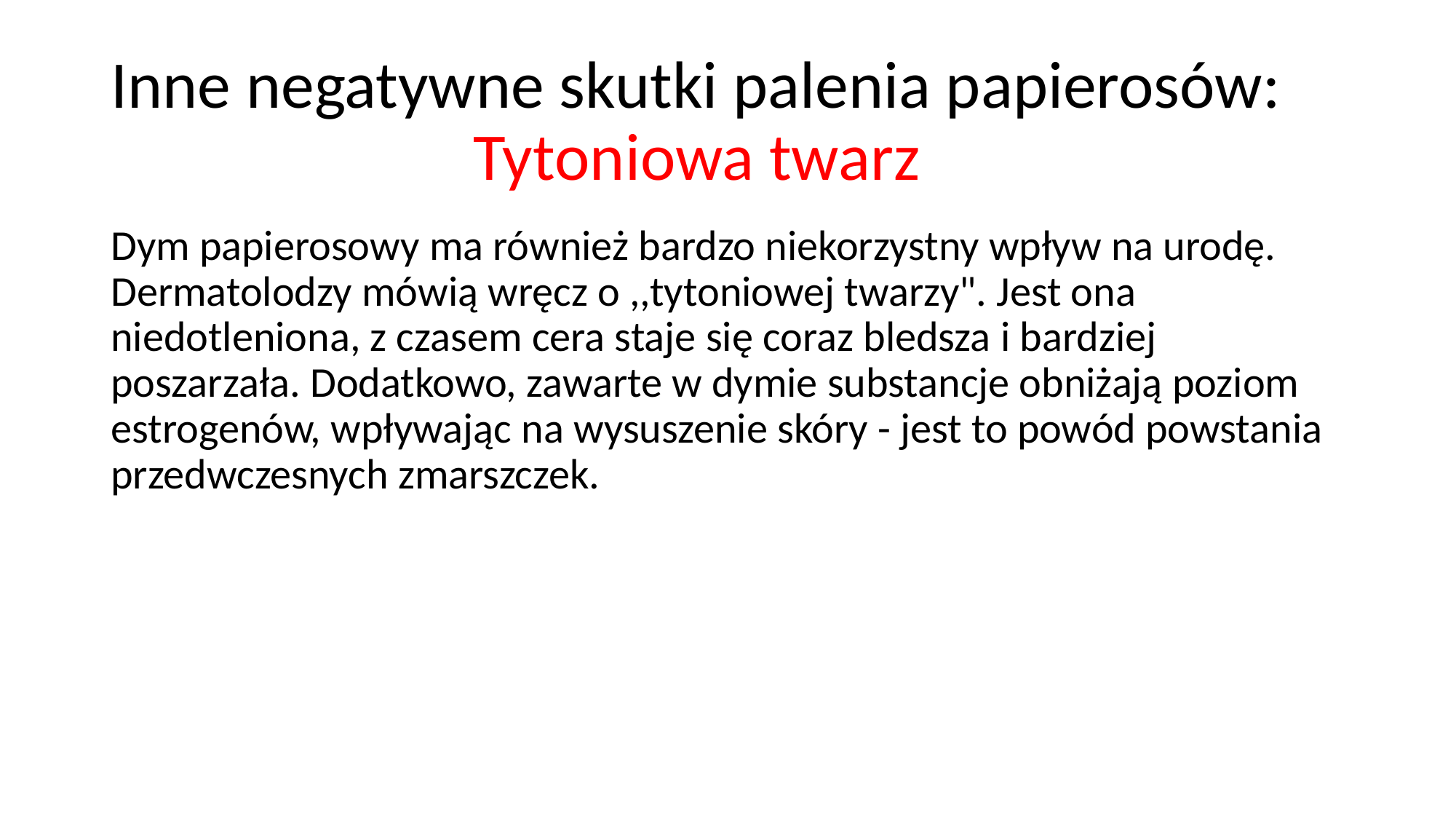

# Inne negatywne skutki palenia papierosów:                         Tytoniowa twarz
Dym papierosowy ma również bardzo niekorzystny wpływ na urodę. Dermatolodzy mówią wręcz o ,,tytoniowej twarzy". Jest ona niedotleniona, z czasem cera staje się coraz bledsza i bardziej poszarzała. Dodatkowo, zawarte w dymie substancje obniżają poziom estrogenów, wpływając na wysuszenie skóry - jest to powód powstania przedwczesnych zmarszczek.